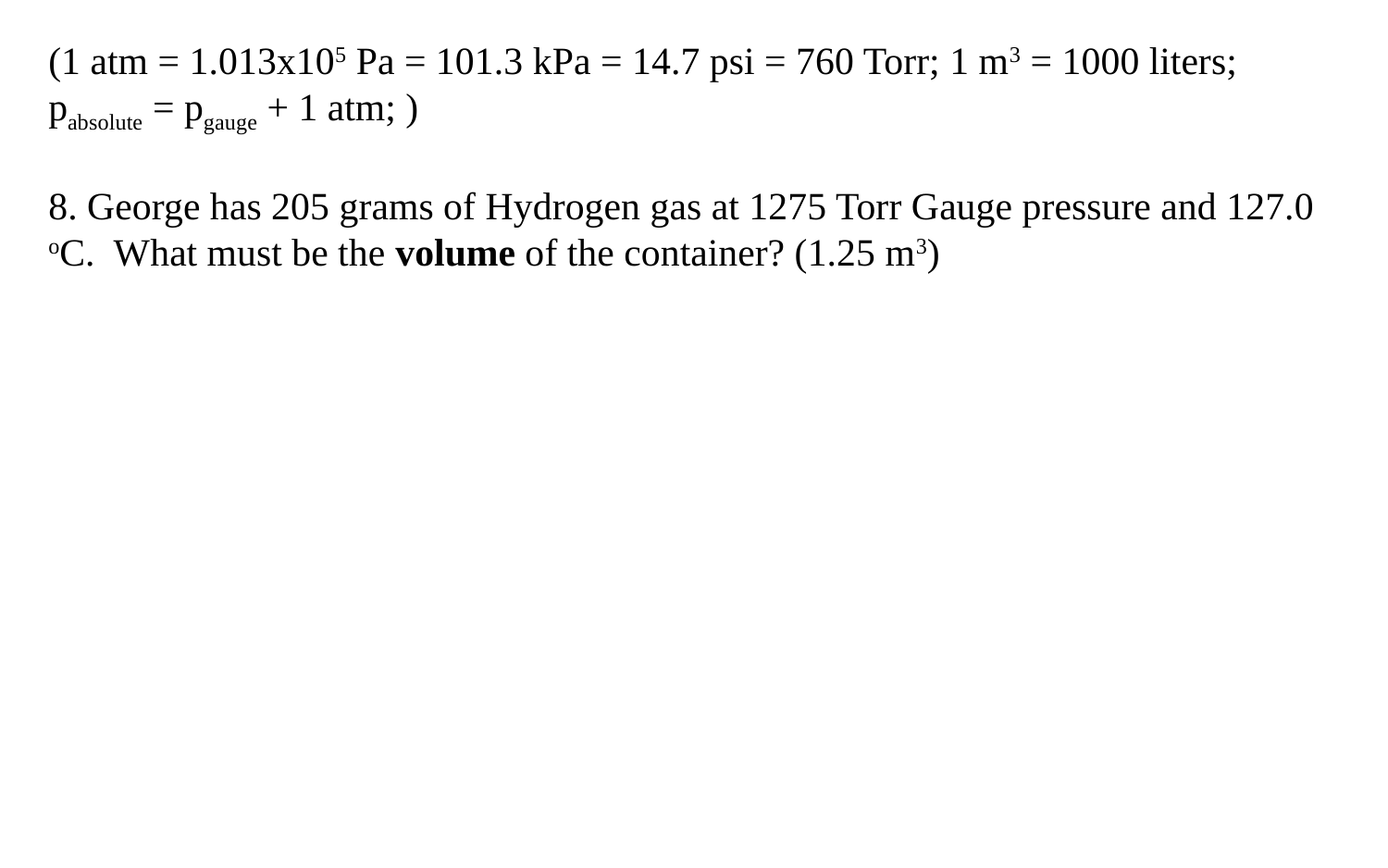

(1 atm = 1.013x105 Pa = 101.3 kPa = 14.7 psi = 760 Torr; 1 m3 = 1000 liters; pabsolute = pgauge + 1 atm; )

8. George has 205 grams of Hydrogen gas at 1275 Torr Gauge pressure and 127.0 oC.  What must be the volume of the container? (1.25 m3)